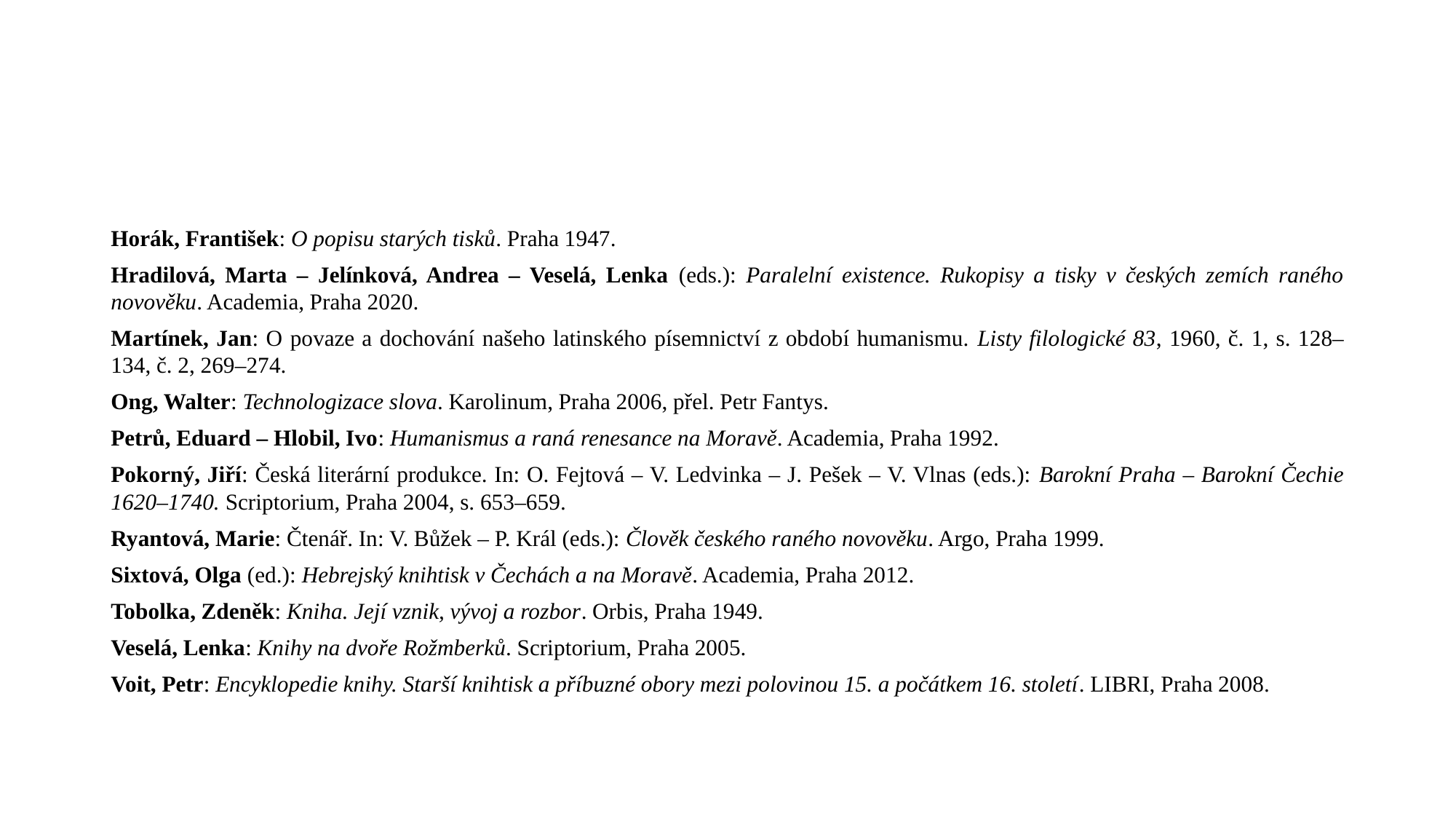

#
Horák, František: O popisu starých tisků. Praha 1947.
Hradilová, Marta – Jelínková, Andrea – Veselá, Lenka (eds.): Paralelní existence. Rukopisy a tisky v českých zemích raného novověku. Academia, Praha 2020.
Martínek, Jan: O povaze a dochování našeho latinského písemnictví z období humanismu. Listy filologické 83, 1960, č. 1, s. 128–134, č. 2, 269–274.
Ong, Walter: Technologizace slova. Karolinum, Praha 2006, přel. Petr Fantys.
Petrů, Eduard – Hlobil, Ivo: Humanismus a raná renesance na Moravě. Academia, Praha 1992.
Pokorný, Jiří: Česká literární produkce. In: O. Fejtová – V. Ledvinka – J. Pešek – V. Vlnas (eds.): Barokní Praha – Barokní Čechie 1620–1740. Scriptorium, Praha 2004, s. 653–659.
Ryantová, Marie: Čtenář. In: V. Bůžek – P. Král (eds.): Člověk českého raného novověku. Argo, Praha 1999.
Sixtová, Olga (ed.): Hebrejský knihtisk v Čechách a na Moravě. Academia, Praha 2012.
Tobolka, Zdeněk: Kniha. Její vznik, vývoj a rozbor. Orbis, Praha 1949.
Veselá, Lenka: Knihy na dvoře Rožmberků. Scriptorium, Praha 2005.
Voit, Petr: Encyklopedie knihy. Starší knihtisk a příbuzné obory mezi polovinou 15. a počátkem 16. století. LIBRI, Praha 2008.